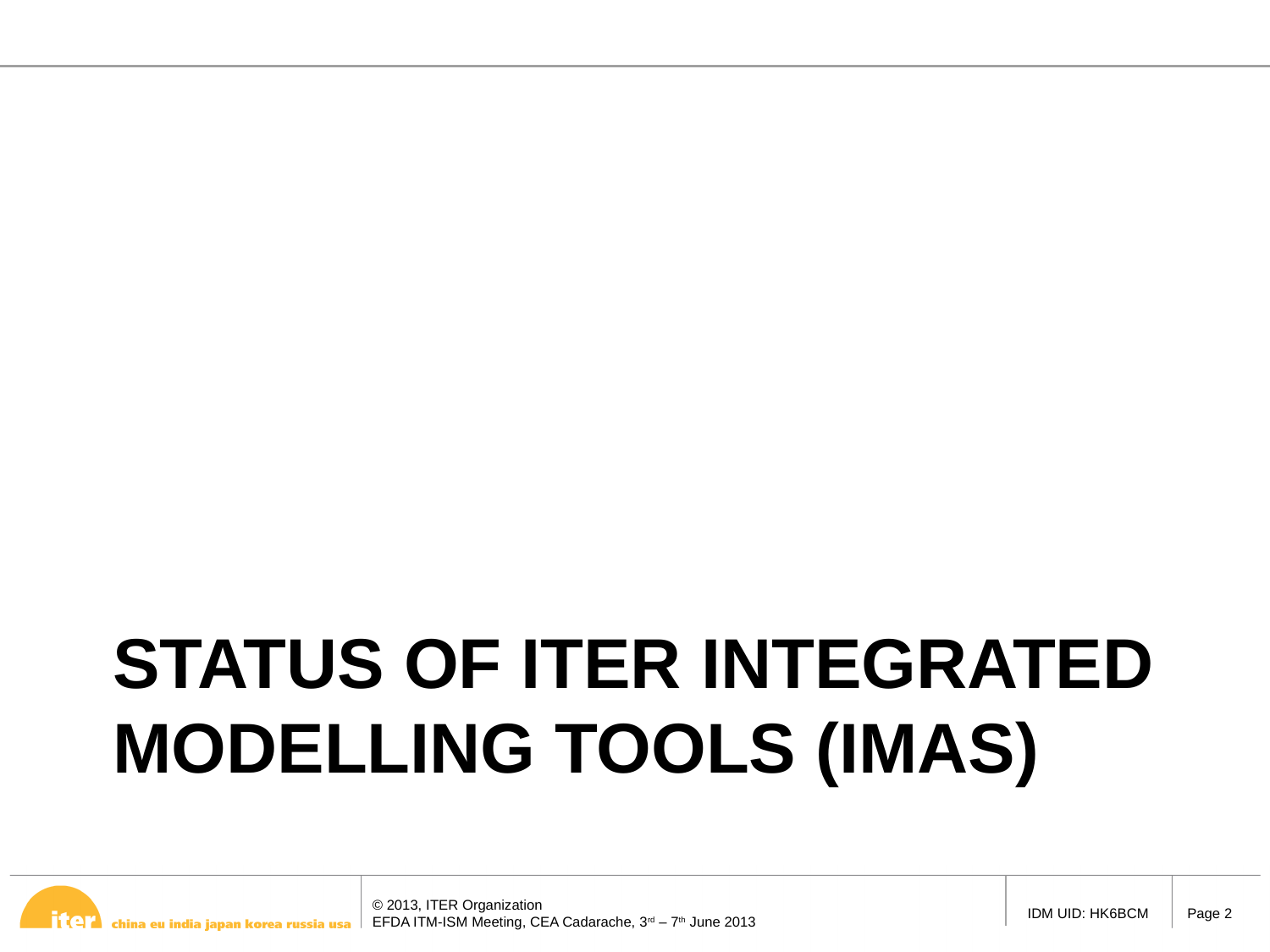

# STATUS of ITER Integrated ModeLling Tools (IMAS)